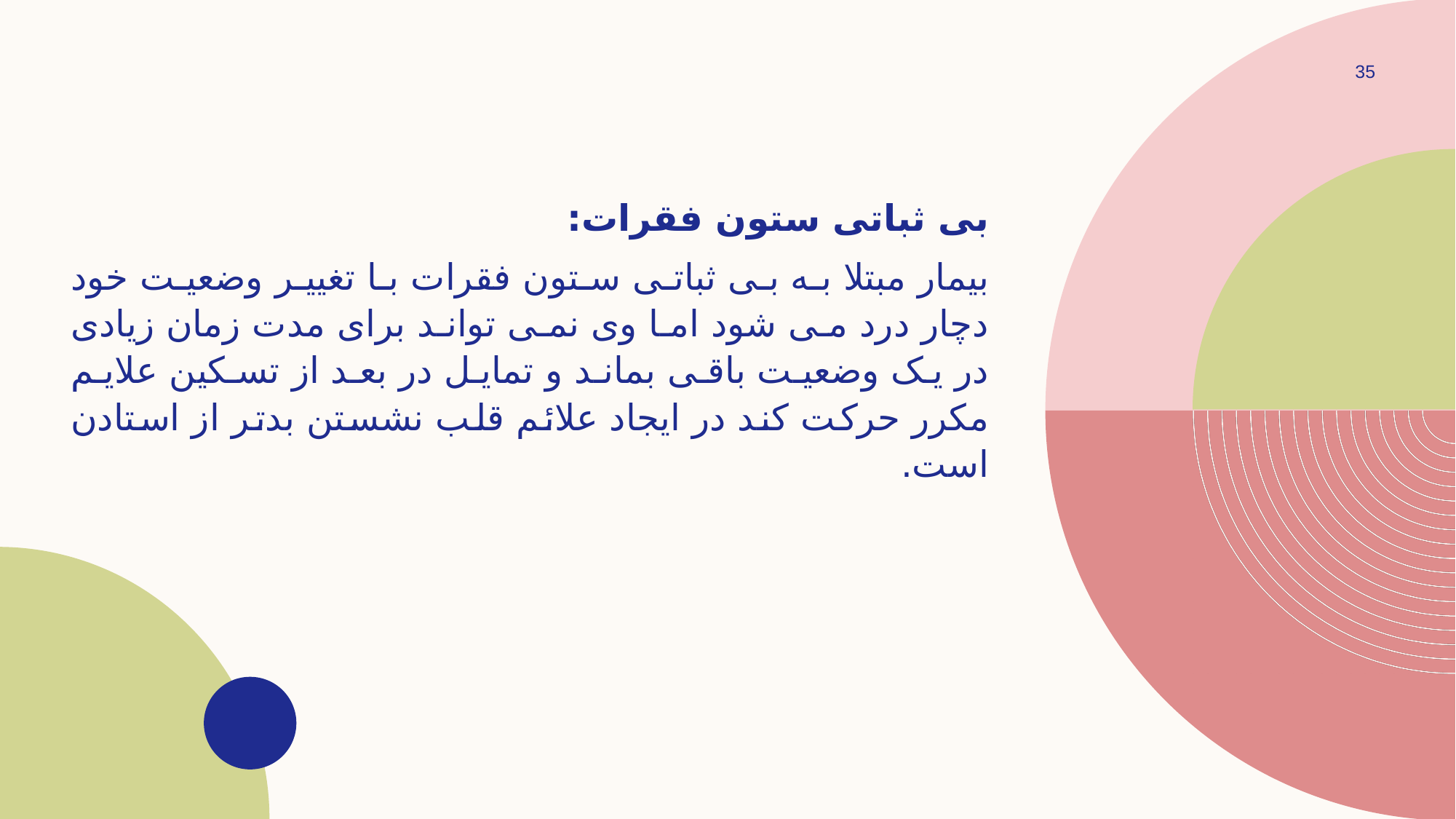

35
بی ثباتی ستون فقرات:
بیمار مبتلا به بی ثباتی ستون فقرات با تغییر وضعیت خود دچار درد می شود اما وی نمی تواند برای مدت زمان زیادی در یک وضعیت باقی بماند و تمایل در بعد از تسکین علایم مکرر حرکت کند در ایجاد علائم قلب نشستن بدتر از استادن است.